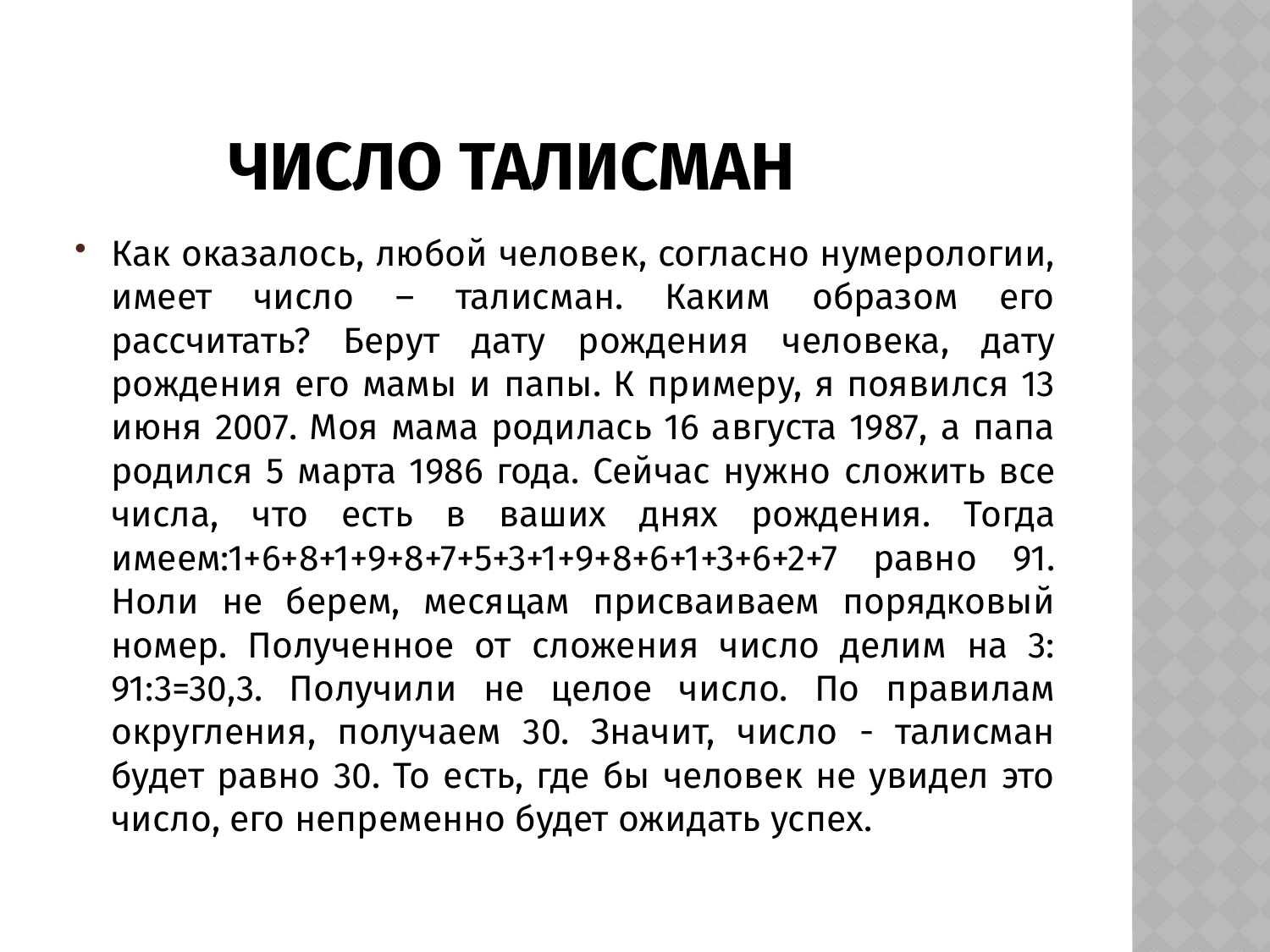

# Число талисман
Как оказалось, любой человек, согласно нумерологии, имеет число – талисман. Каким образом его рассчитать? Берут дату рождения человека, дату рождения его мамы и папы. К примеру, я появился 13 июня 2007. Моя мама родилась 16 августа 1987, а папа родился 5 марта 1986 года. Сейчас нужно сложить все числа, что есть в ваших днях рождения. Тогда имеем:1+6+8+1+9+8+7+5+3+1+9+8+6+1+3+6+2+7 равно 91. Ноли не берем, месяцам присваиваем порядковый номер. Полученное от сложения число делим на 3: 91:3=30,3. Получили не целое число. По правилам округления, получаем 30. Значит, число - талисман будет равно 30. То есть, где бы человек не увидел это число, его непременно будет ожидать успех.